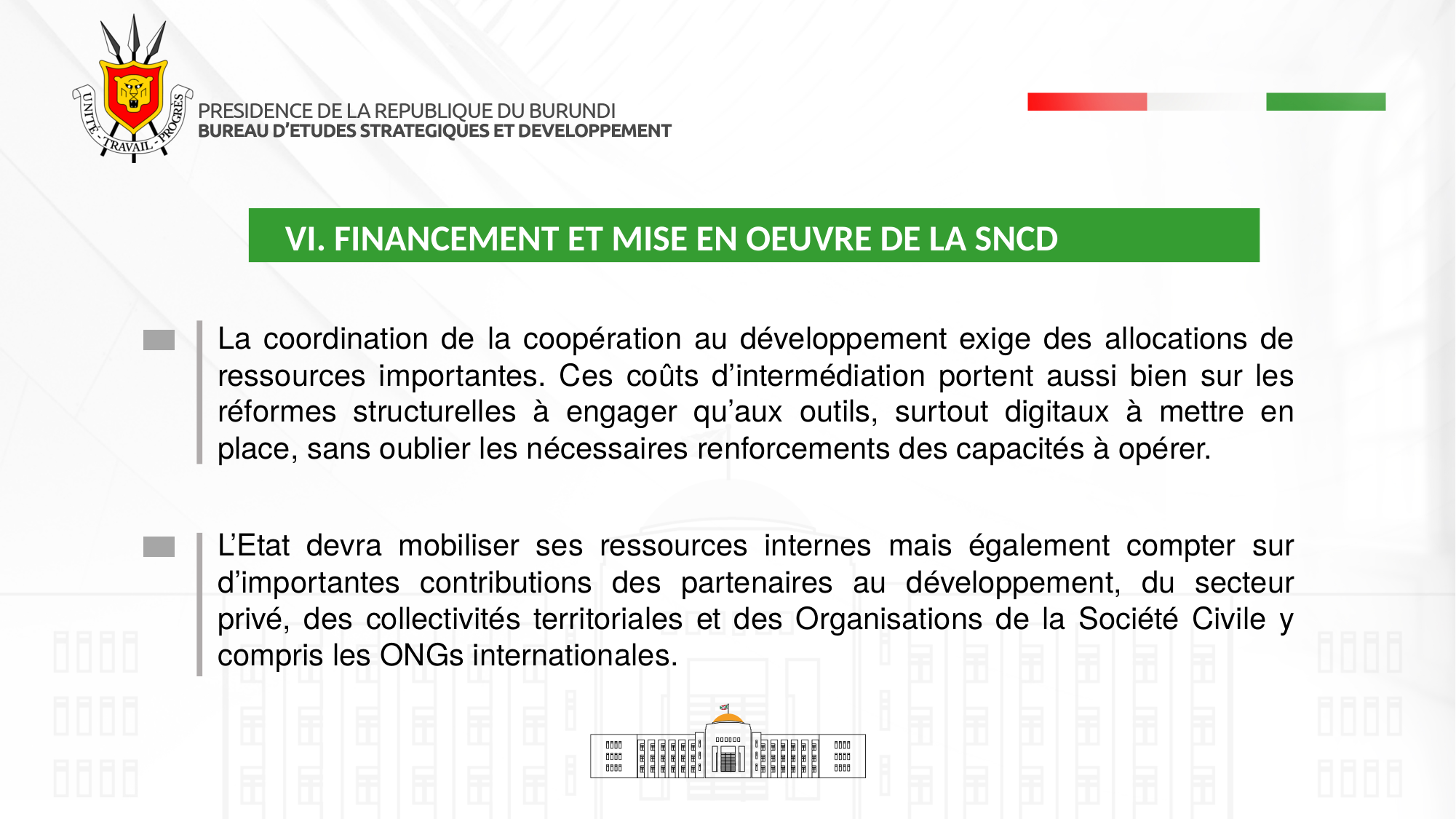

VI. FINANCEMENT ET MISE EN OEUVRE DE LA SNCD
La coordination de la coopération au développement exige des allocations de ressources importantes. Ces coûts d’intermédiation portent aussi bien sur les réformes structurelles à engager qu’aux outils, surtout digitaux à mettre en place, sans oublier les nécessaires renforcements des capacités à opérer.

L’Etat devra mobiliser ses ressources internes mais également compter sur d’importantes contributions des partenaires au développement, du secteur privé, des collectivités territoriales et des Organisations de la Société Civile y compris les ONGs internationales.